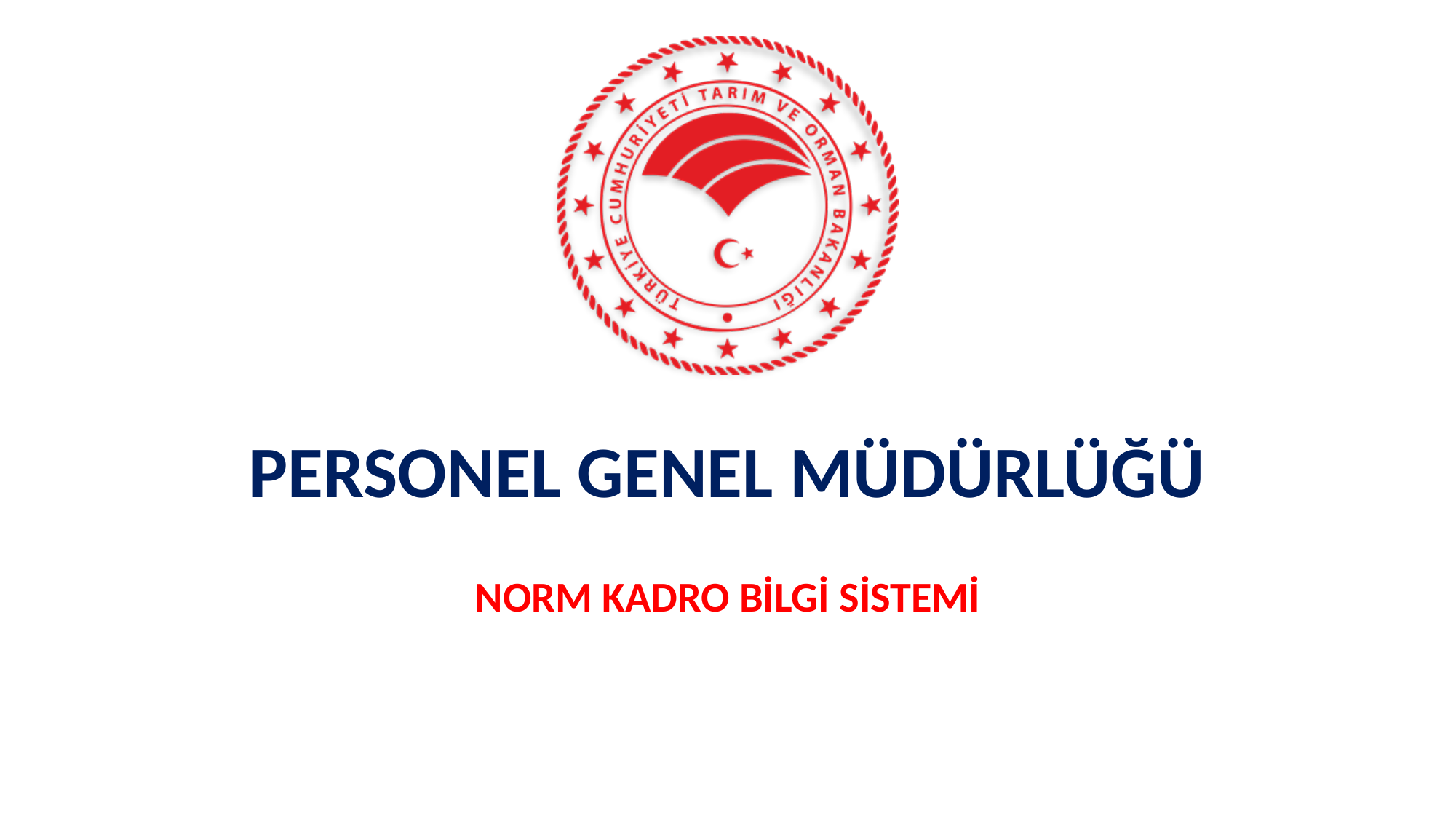

# PERSONEL GENEL MÜDÜRLÜĞÜ
NORM KADRO BİLGİ SİSTEMİ